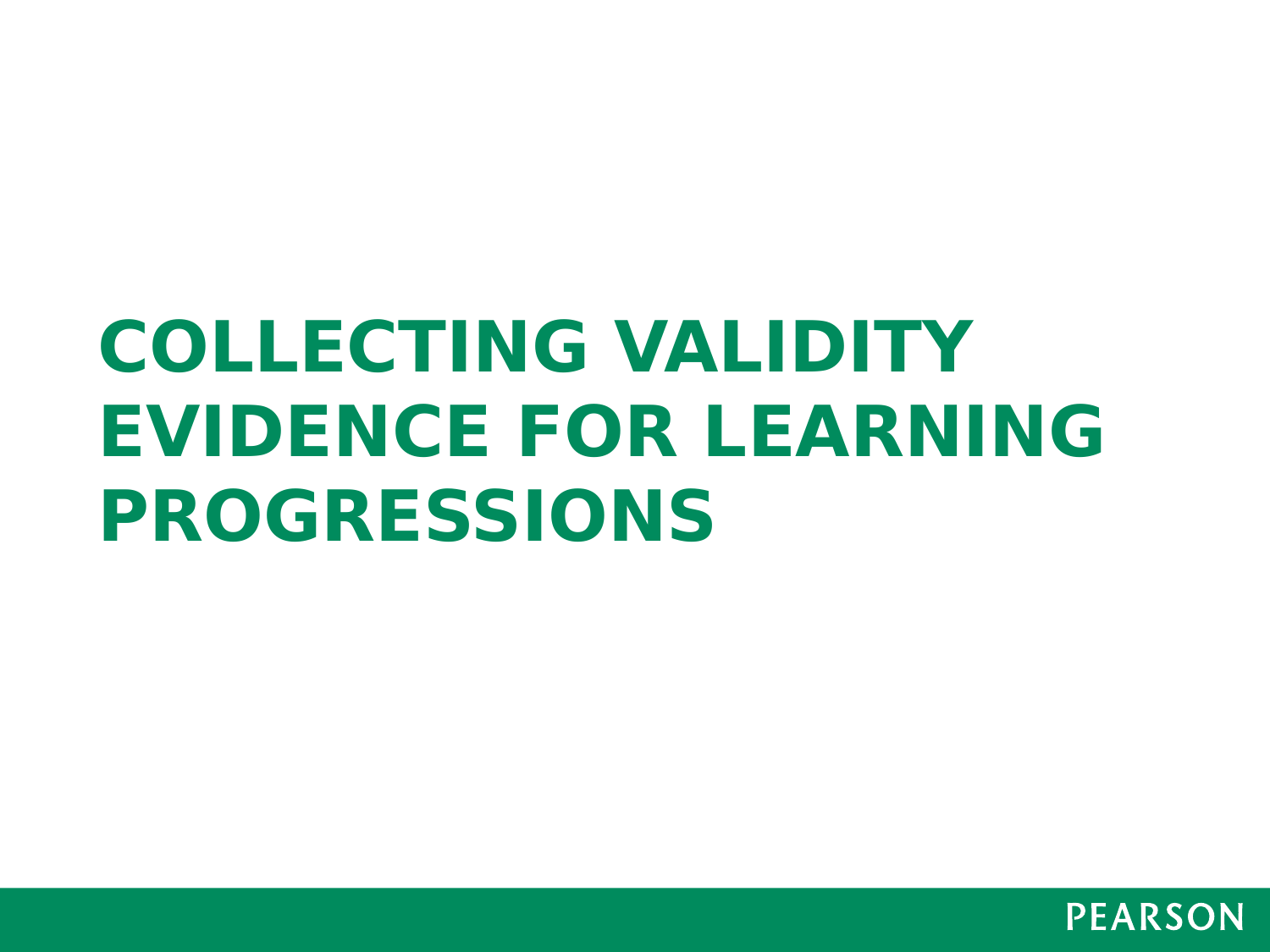

# Collecting Validity evidence for learning progressions